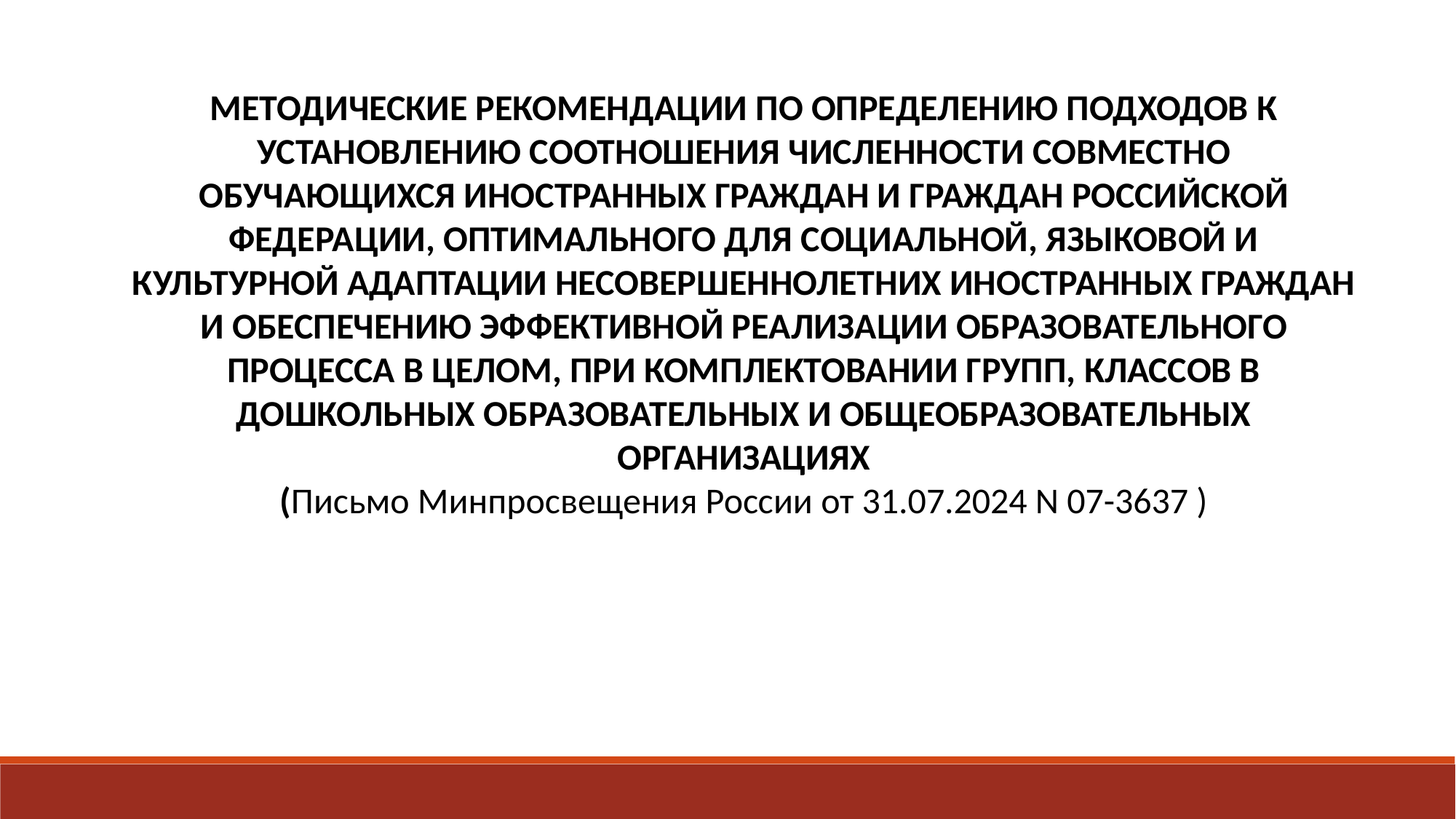

МЕТОДИЧЕСКИЕ РЕКОМЕНДАЦИИ ПО ОПРЕДЕЛЕНИЮ ПОДХОДОВ К УСТАНОВЛЕНИЮ СООТНОШЕНИЯ ЧИСЛЕННОСТИ СОВМЕСТНО ОБУЧАЮЩИХСЯ ИНОСТРАННЫХ ГРАЖДАН И ГРАЖДАН РОССИЙСКОЙ ФЕДЕРАЦИИ, ОПТИМАЛЬНОГО ДЛЯ СОЦИАЛЬНОЙ, ЯЗЫКОВОЙ И КУЛЬТУРНОЙ АДАПТАЦИИ НЕСОВЕРШЕННОЛЕТНИХ ИНОСТРАННЫХ ГРАЖДАН И ОБЕСПЕЧЕНИЮ ЭФФЕКТИВНОЙ РЕАЛИЗАЦИИ ОБРАЗОВАТЕЛЬНОГО ПРОЦЕССА В ЦЕЛОМ, ПРИ КОМПЛЕКТОВАНИИ ГРУПП, КЛАССОВ В ДОШКОЛЬНЫХ ОБРАЗОВАТЕЛЬНЫХ И ОБЩЕОБРАЗОВАТЕЛЬНЫХ ОРГАНИЗАЦИЯХ
(Письмо Минпросвещения России от 31.07.2024 N 07-3637 )